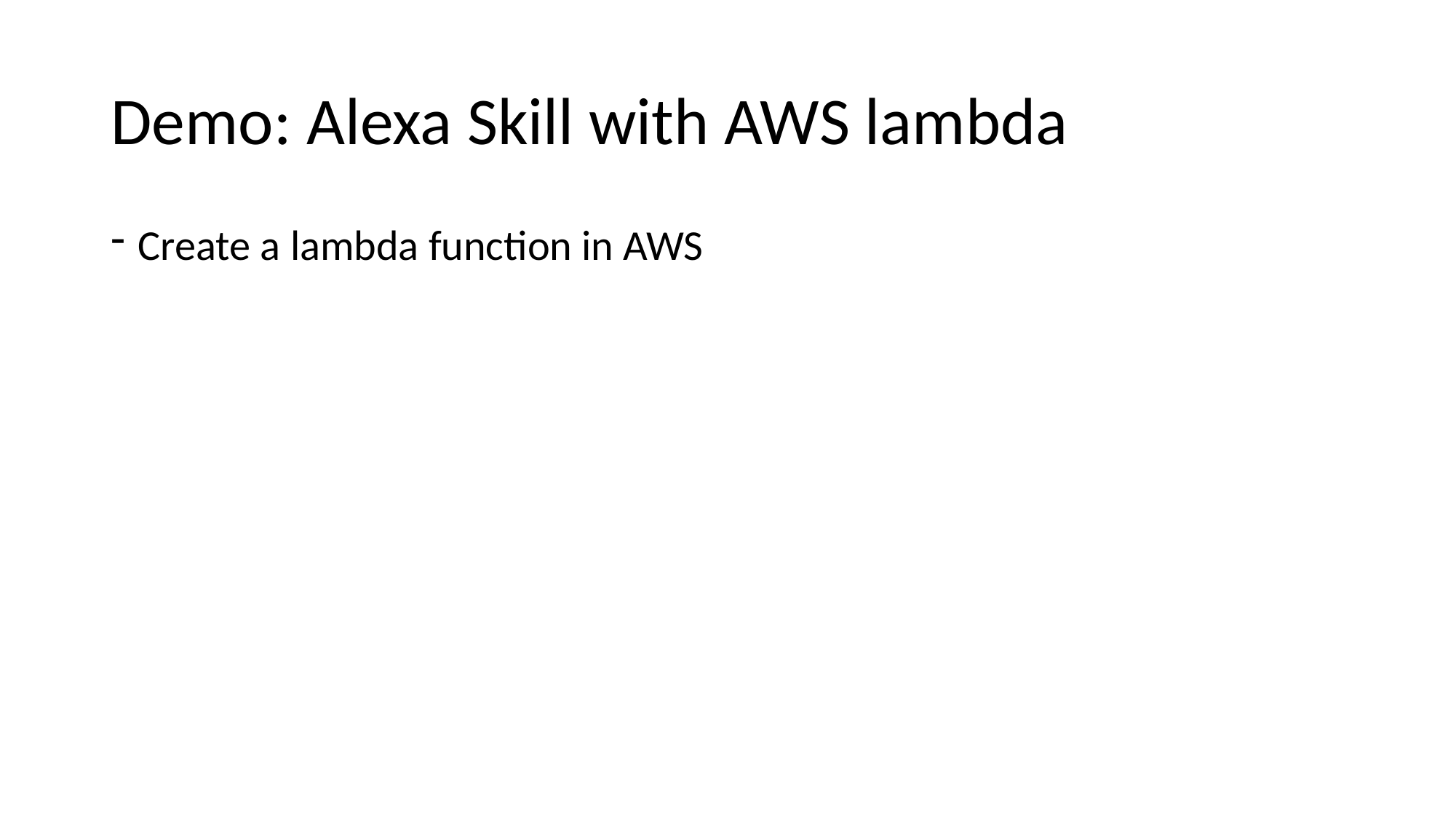

# Demo: Alexa Skill with AWS lambda
Create a lambda function in AWS